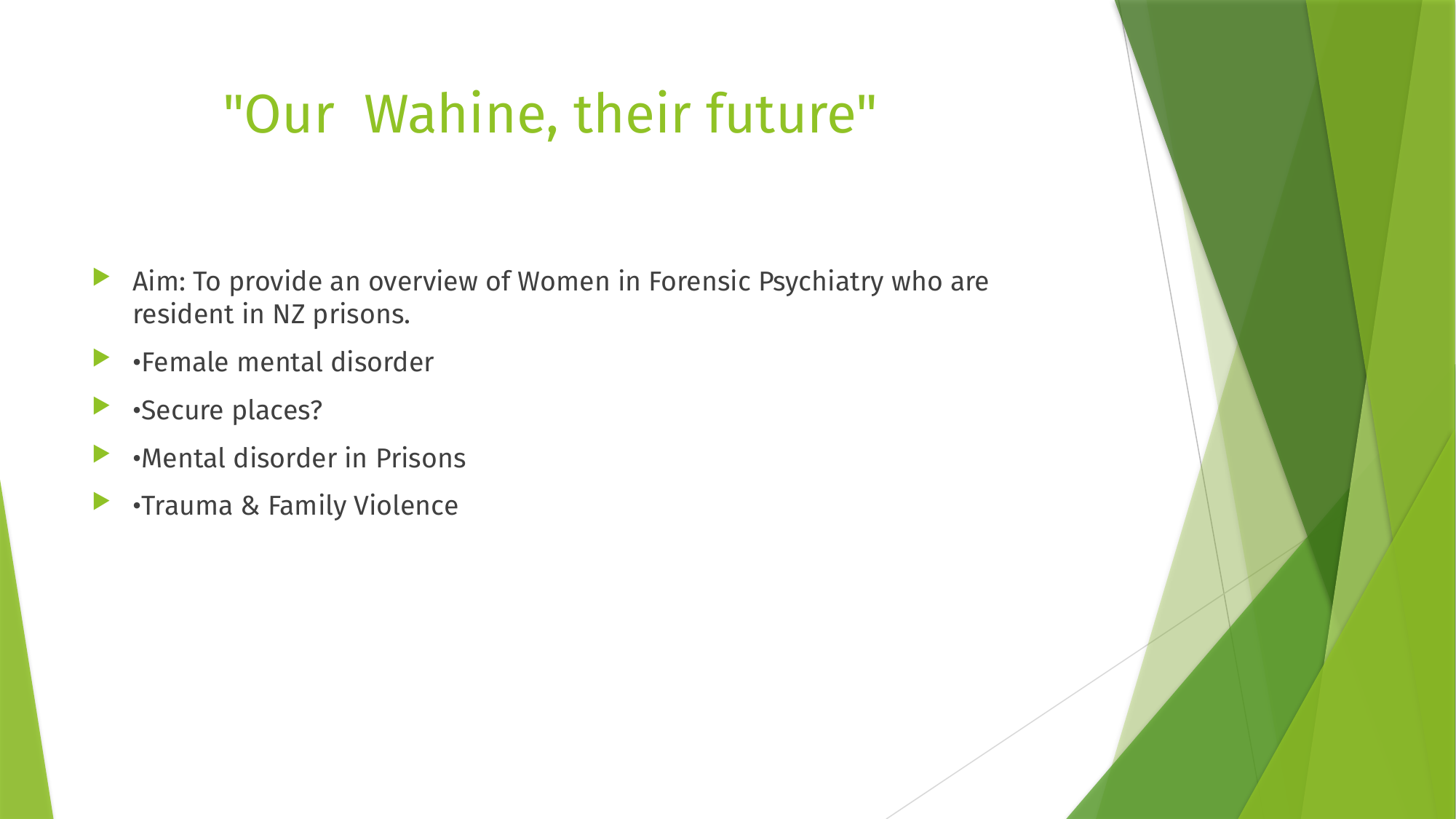

# "Our  Wahine, their future"
Aim: To provide an overview of Women in Forensic Psychiatry who are resident in NZ prisons.
•Female mental disorder
•Secure places?
•Mental disorder in Prisons
•Trauma & Family Violence